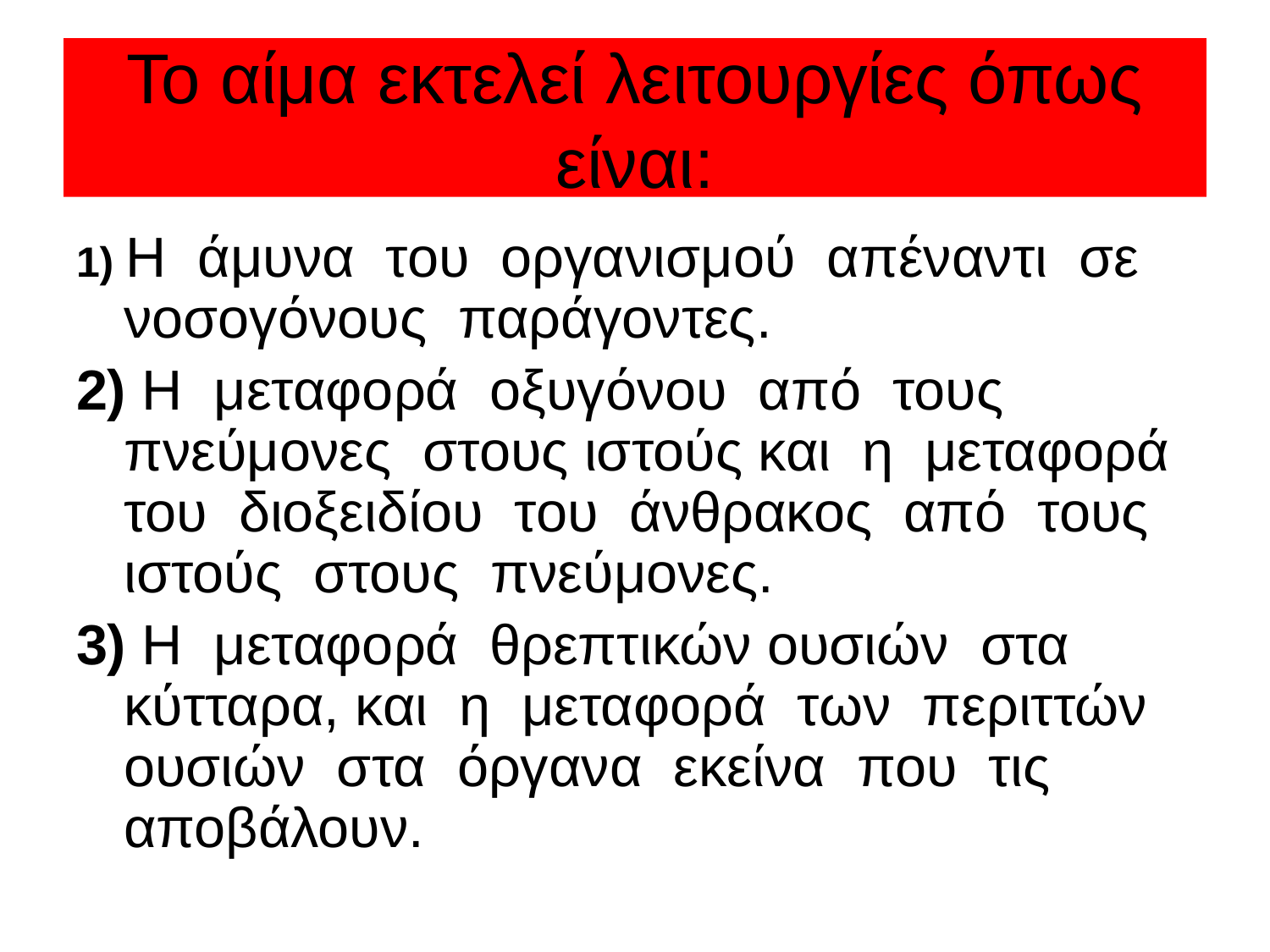

# Το αίμα εκτελεί λειτουργίες όπως είναι:
1) Η  άμυνα  του  οργανισμού  απέναντι  σε νοσογόνους  παράγοντες.
2) Η  μεταφορά  οξυγόνου  από  τους πνεύμονες  στους ιστούς και  η  μεταφορά του  διοξειδίου  του  άνθρακος  από  τους ιστούς  στους  πνεύμονες.
3) Η  μεταφορά  θρεπτικών ουσιών  στα κύτταρα, και  η  μεταφορά  των  περιττών ουσιών  στα  όργανα  εκείνα  που  τις αποβάλουν.